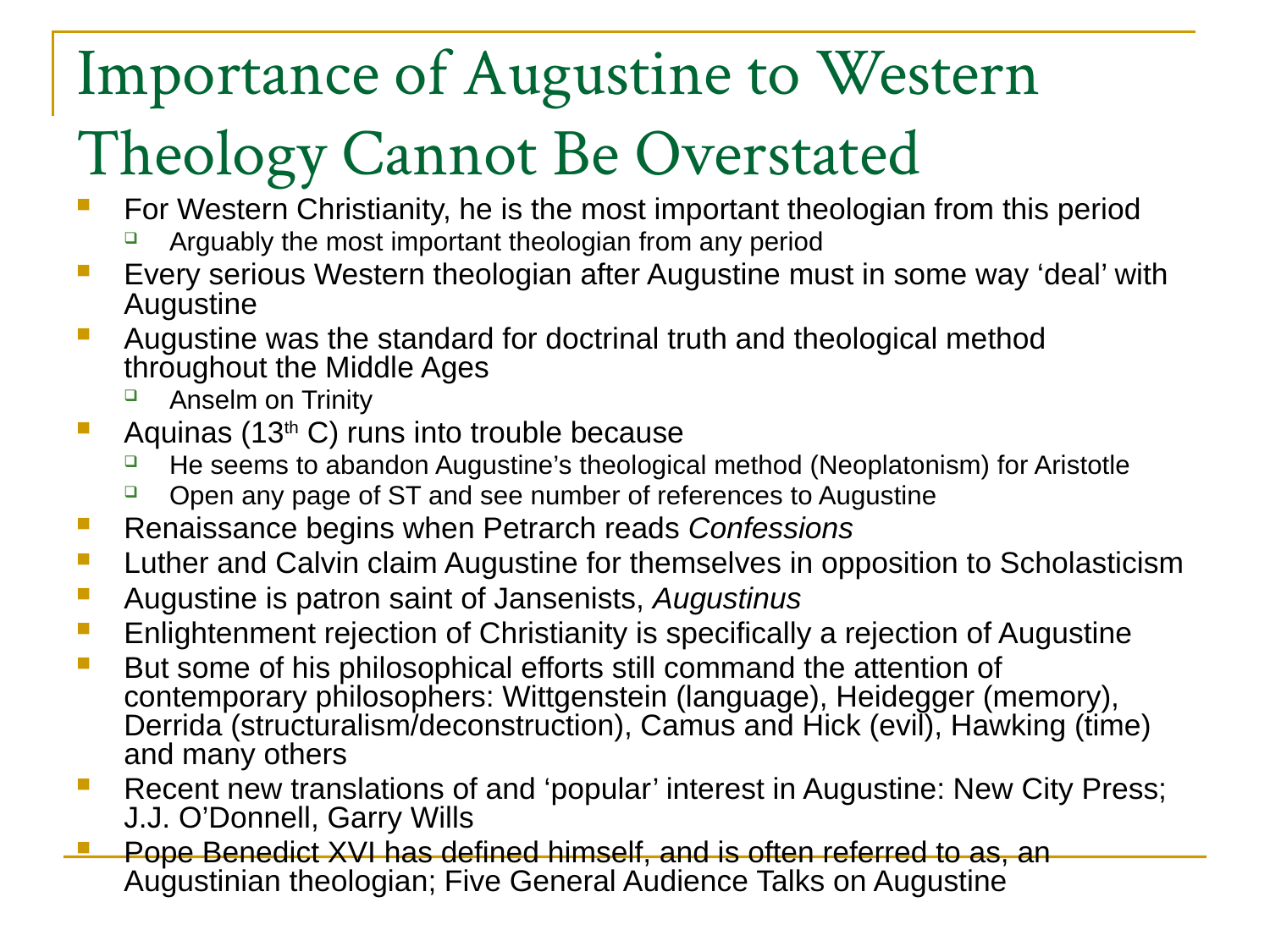

# Importance of Augustine to Western Theology Cannot Be Overstated
For Western Christianity, he is the most important theologian from this period
Arguably the most important theologian from any period
Every serious Western theologian after Augustine must in some way ‘deal’ with Augustine
Augustine was the standard for doctrinal truth and theological method throughout the Middle Ages
Anselm on Trinity
Aquinas (13th C) runs into trouble because
He seems to abandon Augustine’s theological method (Neoplatonism) for Aristotle
Open any page of ST and see number of references to Augustine
Renaissance begins when Petrarch reads Confessions
Luther and Calvin claim Augustine for themselves in opposition to Scholasticism
Augustine is patron saint of Jansenists, Augustinus
Enlightenment rejection of Christianity is specifically a rejection of Augustine
But some of his philosophical efforts still command the attention of contemporary philosophers: Wittgenstein (language), Heidegger (memory), Derrida (structuralism/deconstruction), Camus and Hick (evil), Hawking (time) and many others
Recent new translations of and ‘popular’ interest in Augustine: New City Press; J.J. O’Donnell, Garry Wills
Pope Benedict XVI has defined himself, and is often referred to as, an Augustinian theologian; Five General Audience Talks on Augustine